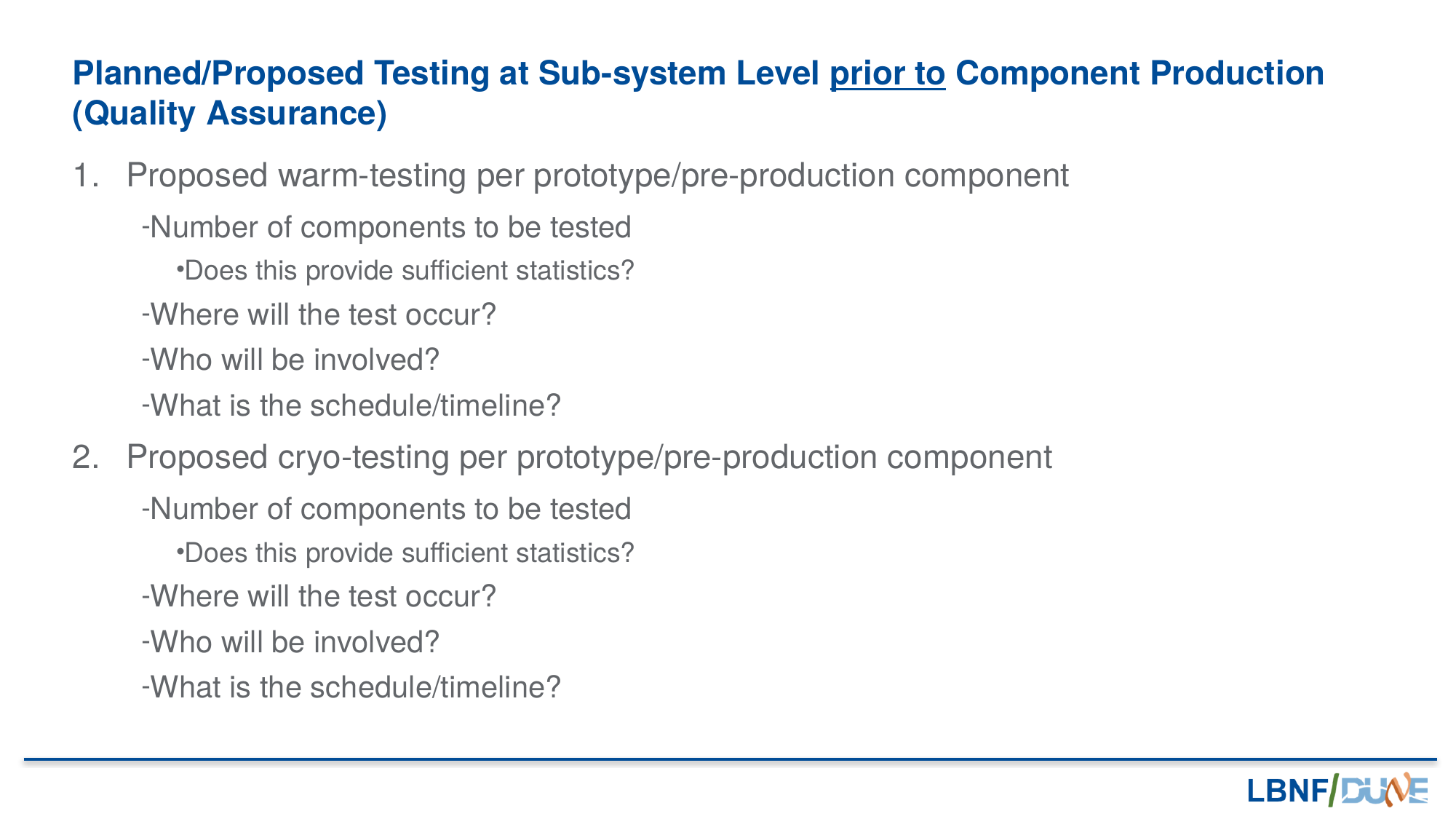

# Planned/Proposed Testing at Sub-system Level prior to Component Production (Quality Assurance)
Proposed warm-testing per prototype/pre-production component
Number of components to be tested
Does this provide sufficient statistics?
Where will the test occur?
Who will be involved?
What is the schedule/timeline?
Proposed cryo-testing per prototype/pre-production component
Number of components to be tested
Does this provide sufficient statistics?
Where will the test occur?
Who will be involved?
What is the schedule/timeline?